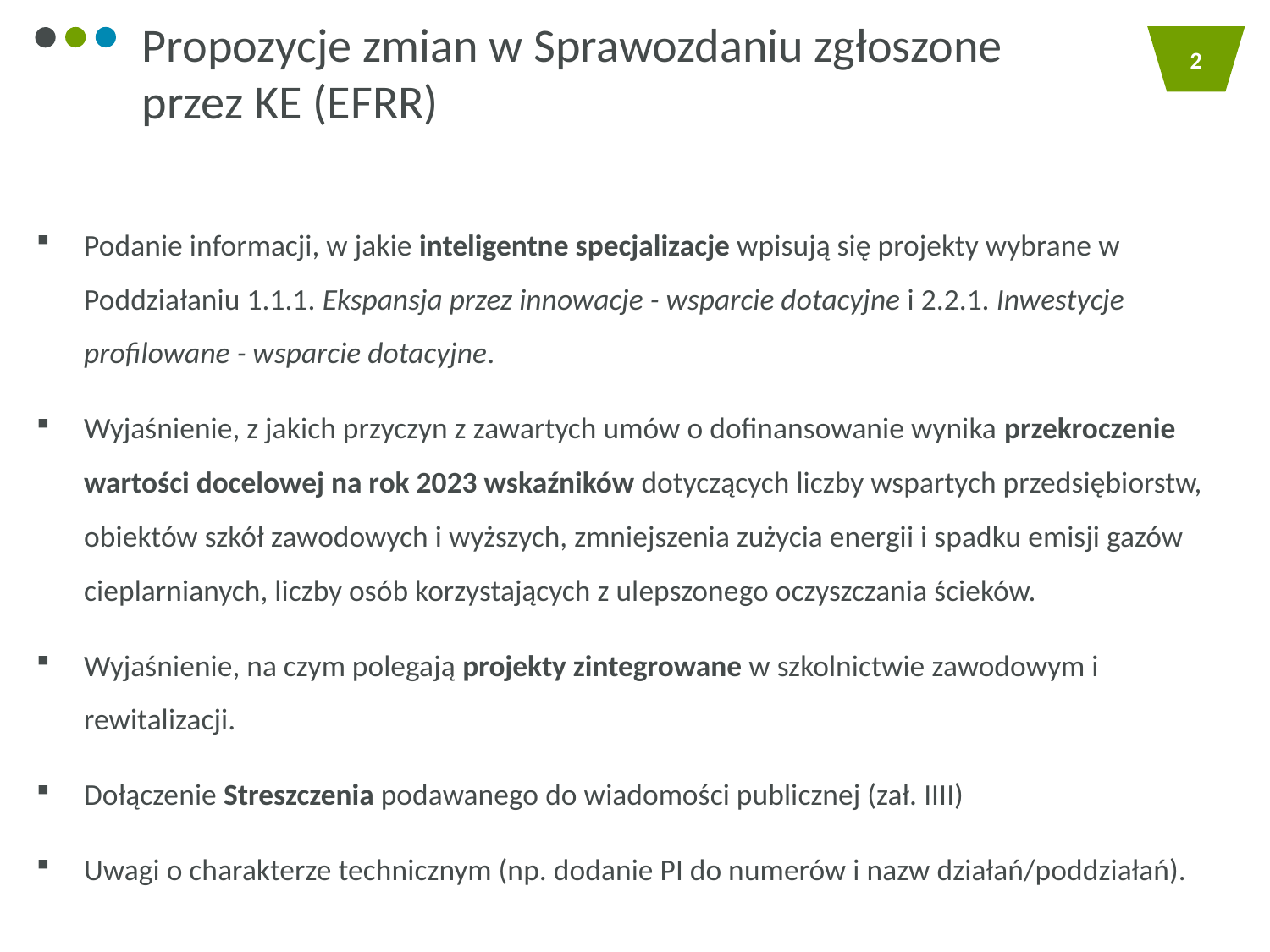

Propozycje zmian w Sprawozdaniu zgłoszone
przez KE (EFRR)
Podanie informacji, w jakie inteligentne specjalizacje wpisują się projekty wybrane w Poddziałaniu 1.1.1. Ekspansja przez innowacje - wsparcie dotacyjne i 2.2.1. Inwestycje profilowane - wsparcie dotacyjne.
Wyjaśnienie, z jakich przyczyn z zawartych umów o dofinansowanie wynika przekroczenie wartości docelowej na rok 2023 wskaźników dotyczących liczby wspartych przedsiębiorstw, obiektów szkół zawodowych i wyższych, zmniejszenia zużycia energii i spadku emisji gazów cieplarnianych, liczby osób korzystających z ulepszonego oczyszczania ścieków.
Wyjaśnienie, na czym polegają projekty zintegrowane w szkolnictwie zawodowym i rewitalizacji.
Dołączenie Streszczenia podawanego do wiadomości publicznej (zał. IIII)
Uwagi o charakterze technicznym (np. dodanie PI do numerów i nazw działań/poddziałań).